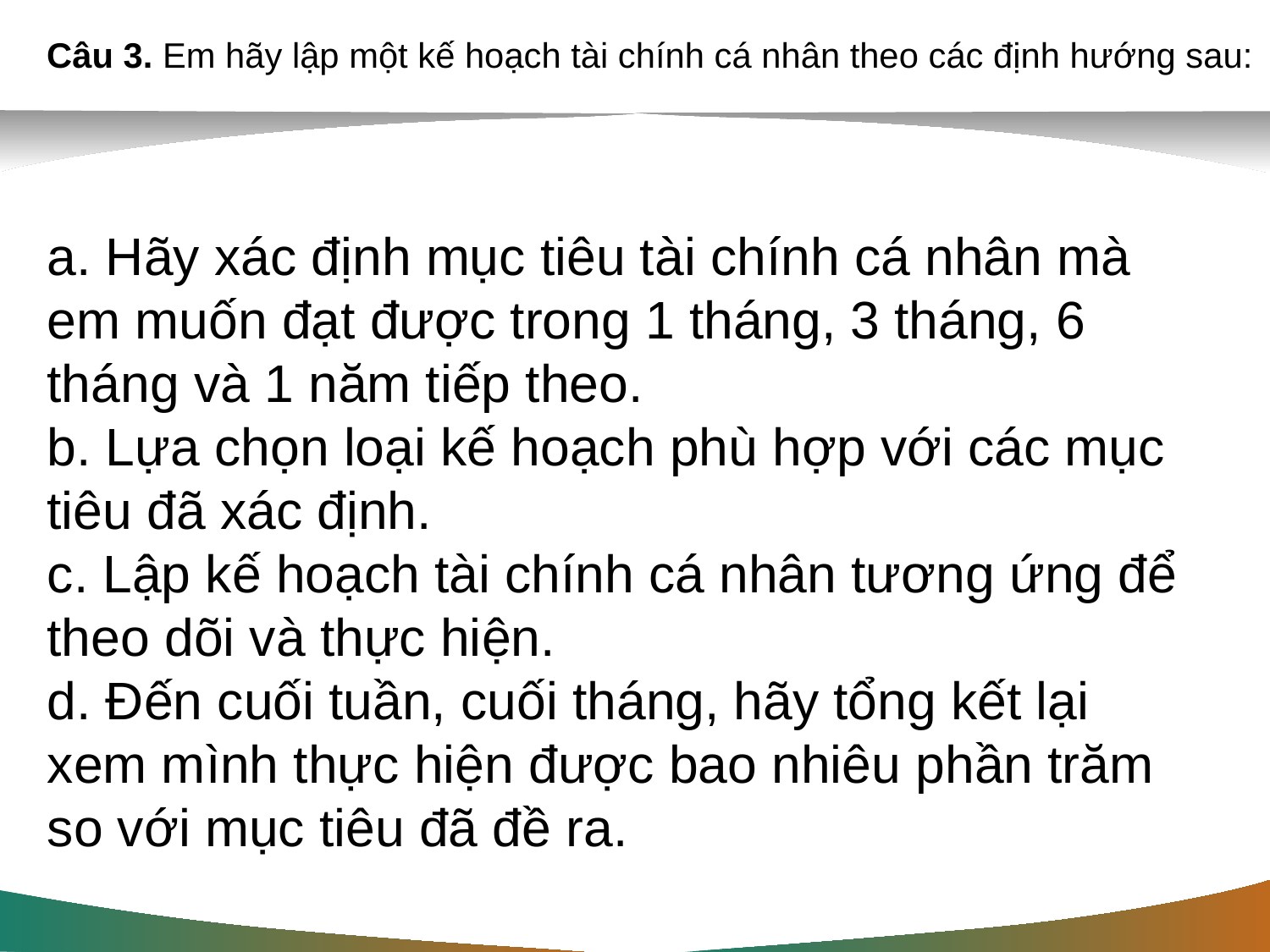

Câu 3. Em hãy lập một kế hoạch tài chính cá nhân theo các định hướng sau:
a. Hãy xác định mục tiêu tài chính cá nhân mà em muốn đạt được trong 1 tháng, 3 tháng, 6 tháng và 1 năm tiếp theo.
b. Lựa chọn loại kế hoạch phù hợp với các mục tiêu đã xác định.
c. Lập kế hoạch tài chính cá nhân tương ứng để theo dõi và thực hiện.
d. Đến cuối tuần, cuối tháng, hãy tổng kết lại xem mình thực hiện được bao nhiêu phần trăm so với mục tiêu đã đề ra.